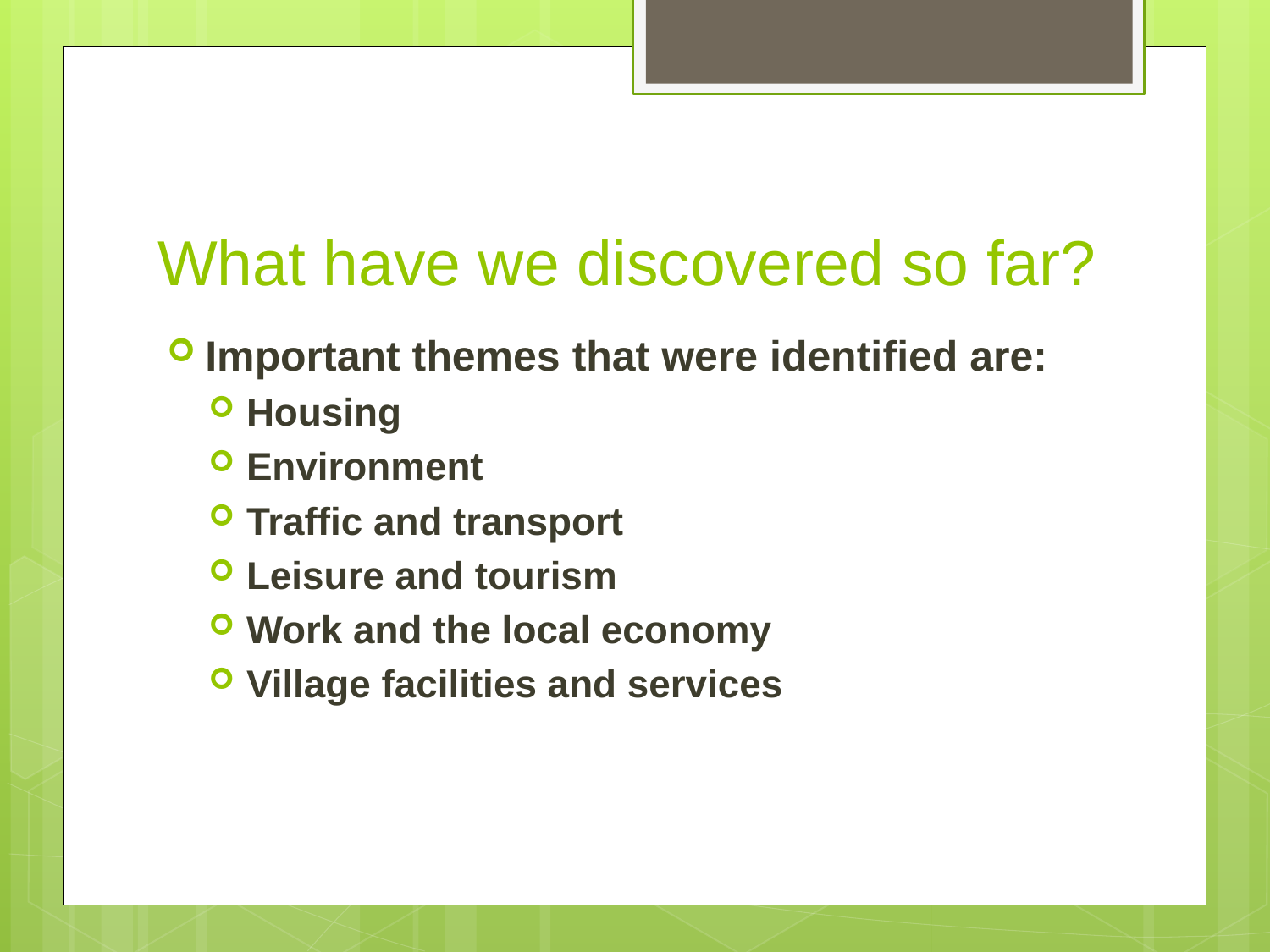

# What have we discovered so far?
Important themes that were identified are:
Housing
Environment
Traffic and transport
Leisure and tourism
Work and the local economy
Village facilities and services